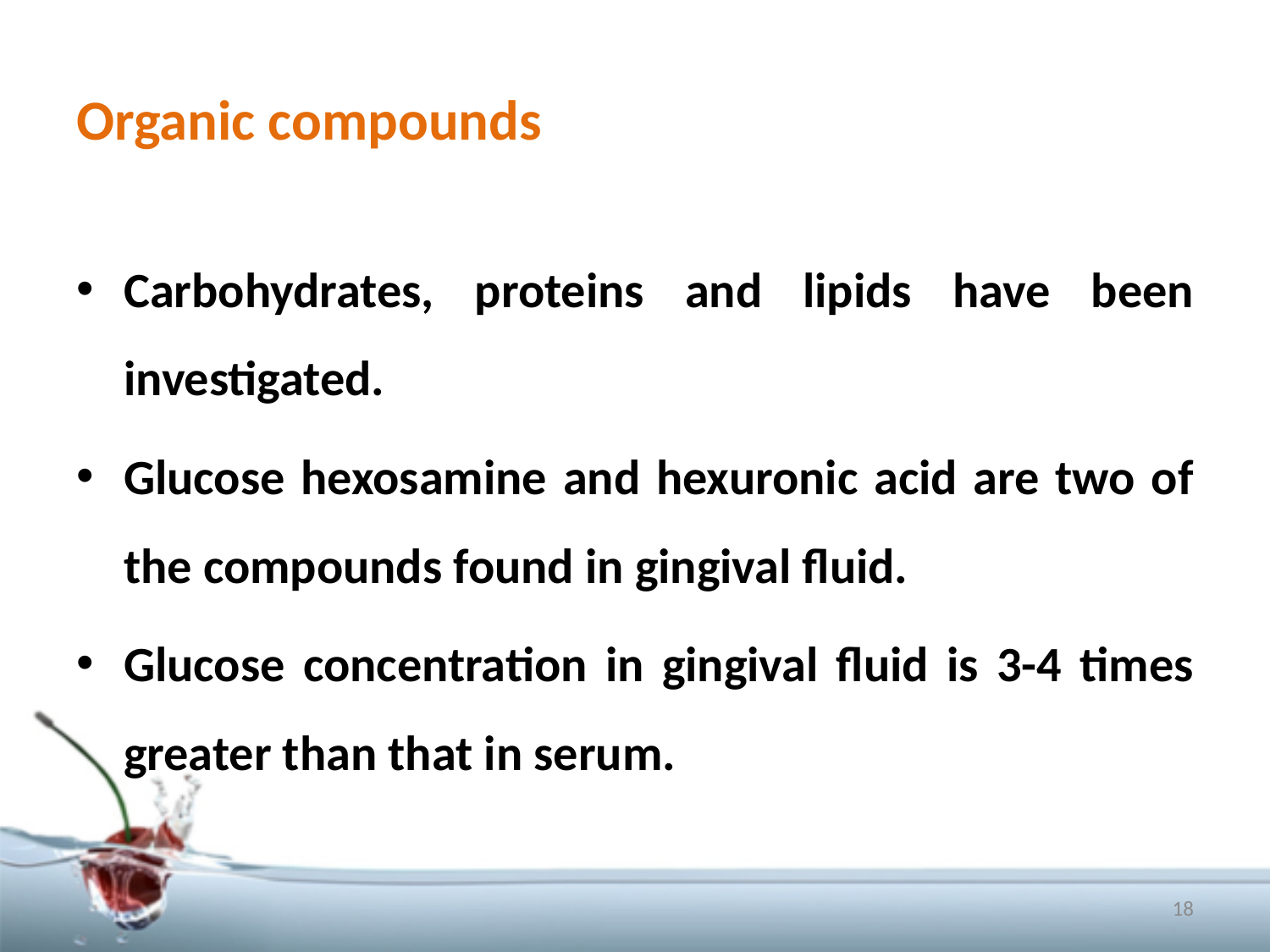

# Organic compounds
Carbohydrates, proteins and lipids have been investigated.
Glucose hexosamine and hexuronic acid are two of the compounds found in gingival fluid.
Glucose concentration in gingival fluid is 3-4 times greater than that in serum.
18